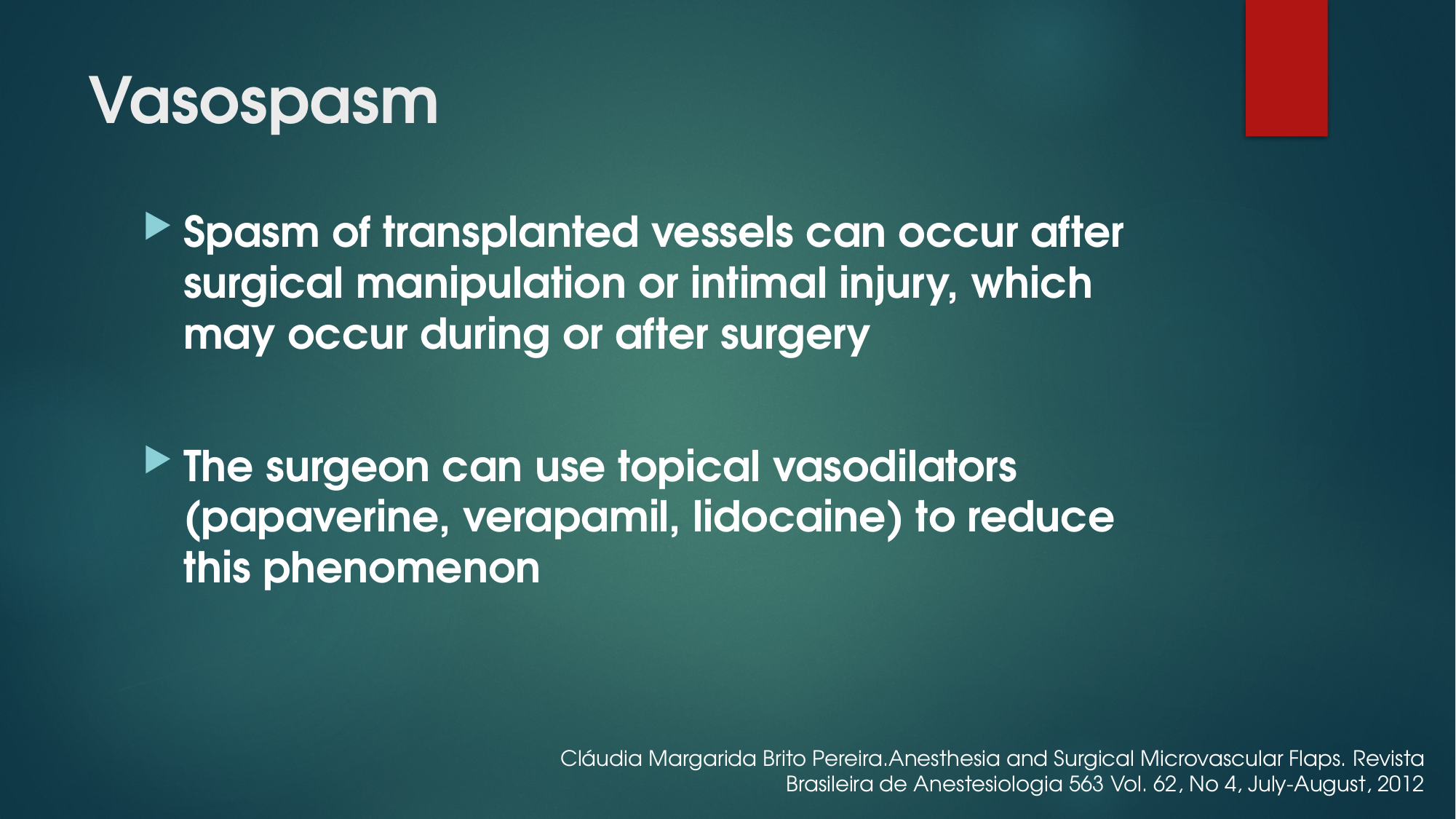

# Vasospasm
Spasm of transplanted vessels can occur after surgical manipulation or intimal injury, which may occur during or after surgery

The surgeon can use topical vasodilators (papaverine, verapamil, lidocaine) to reduce this phenomenon
Cláudia Margarida Brito Pereira.Anesthesia and Surgical Microvascular Flaps. Revista Brasileira de Anestesiologia 563 Vol. 62, No 4, July-August, 2012